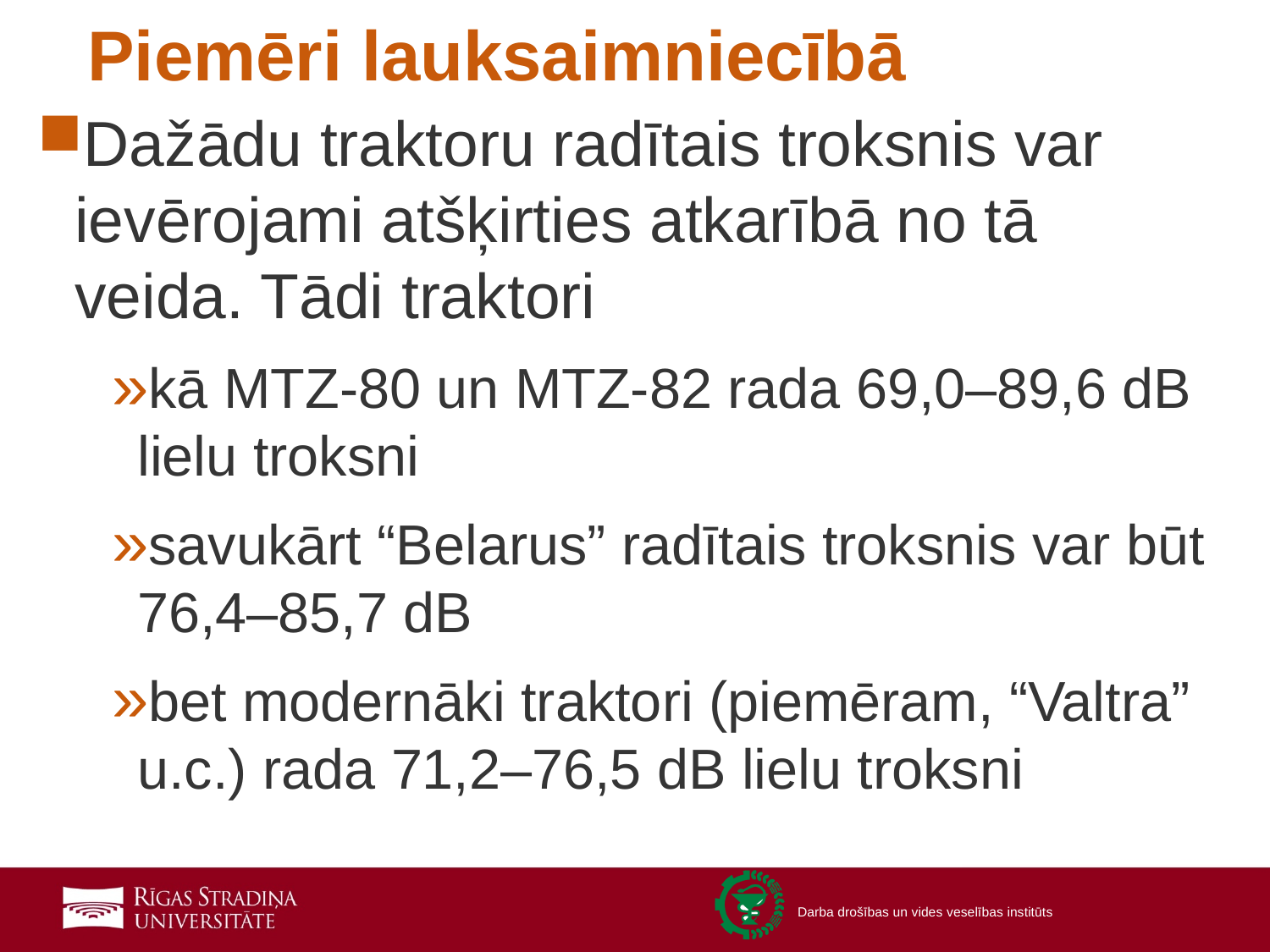

# Piemēri lauksaimniecībā
Dažādu traktoru radītais troksnis var ievērojami atšķirties atkarībā no tā veida. Tādi traktori
kā MTZ-80 un MTZ-82 rada 69,0–89,6 dB lielu troksni
savukārt “Belarus” radītais troksnis var būt 76,4–85,7 dB
bet modernāki traktori (piemēram, “Valtra” u.c.) rada 71,2–76,5 dB lielu troksni